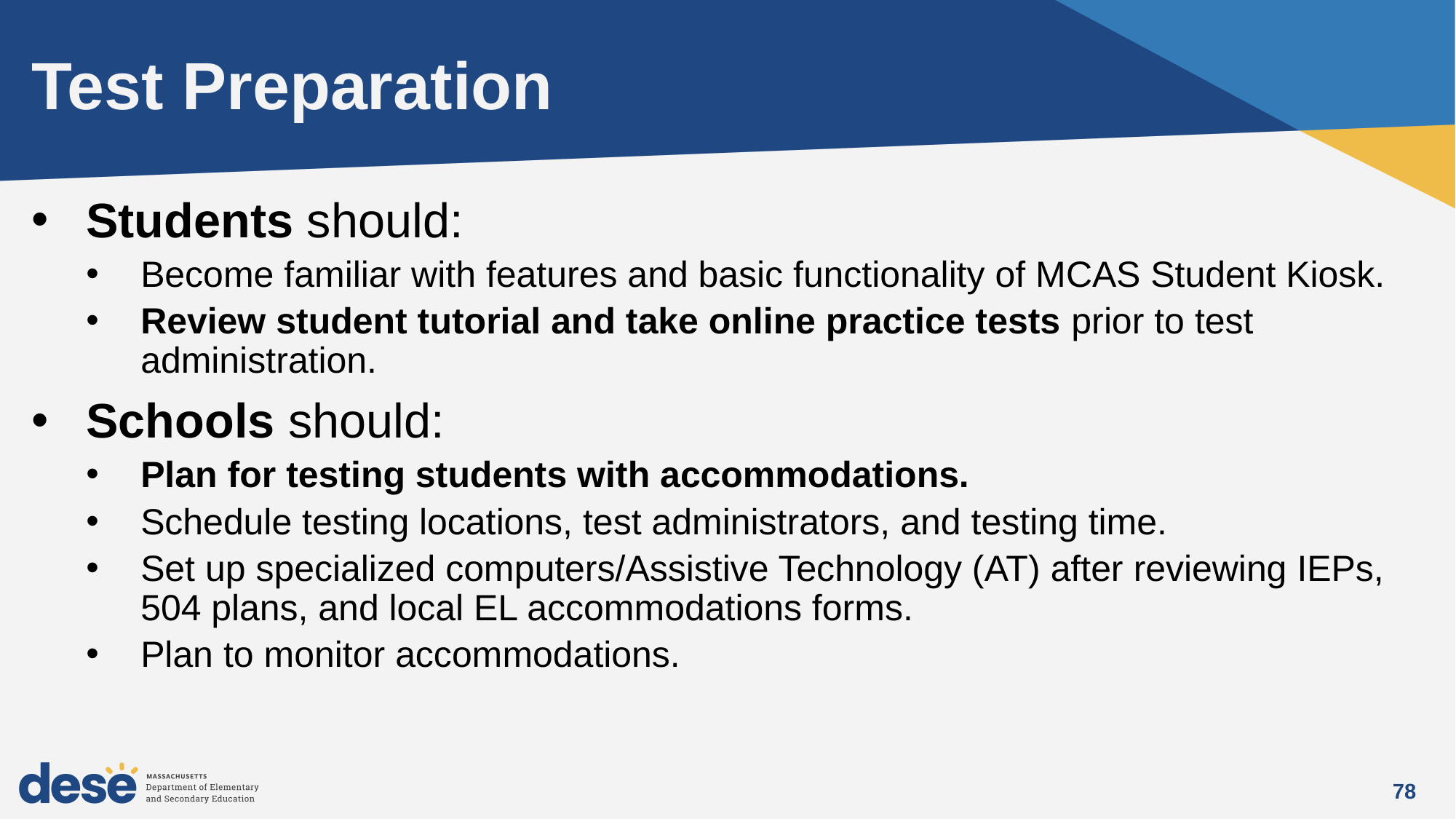

# Test Preparation
Students should:
Become familiar with features and basic functionality of MCAS Student Kiosk.
Review student tutorial and take online practice tests prior to test administration.
Schools should:
Plan for testing students with accommodations.
Schedule testing locations, test administrators, and testing time.
Set up specialized computers/Assistive Technology (AT) after reviewing IEPs, 504 plans, and local EL accommodations forms.
Plan to monitor accommodations.
78